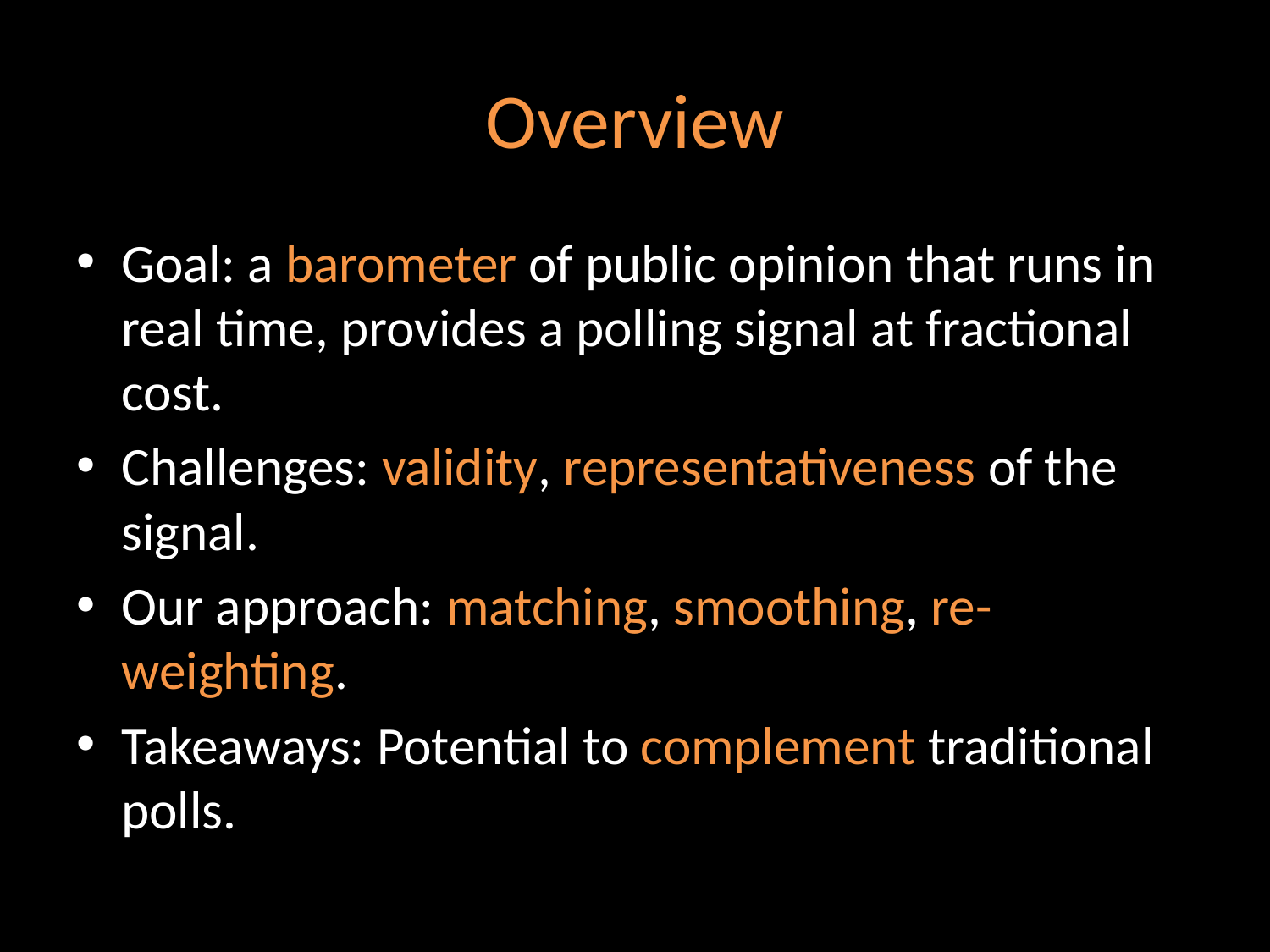

# Overview
Goal: a barometer of public opinion that runs in real time, provides a polling signal at fractional cost.
Challenges: validity, representativeness of the signal.
Our approach: matching, smoothing, re-weighting.
Takeaways: Potential to complement traditional polls.